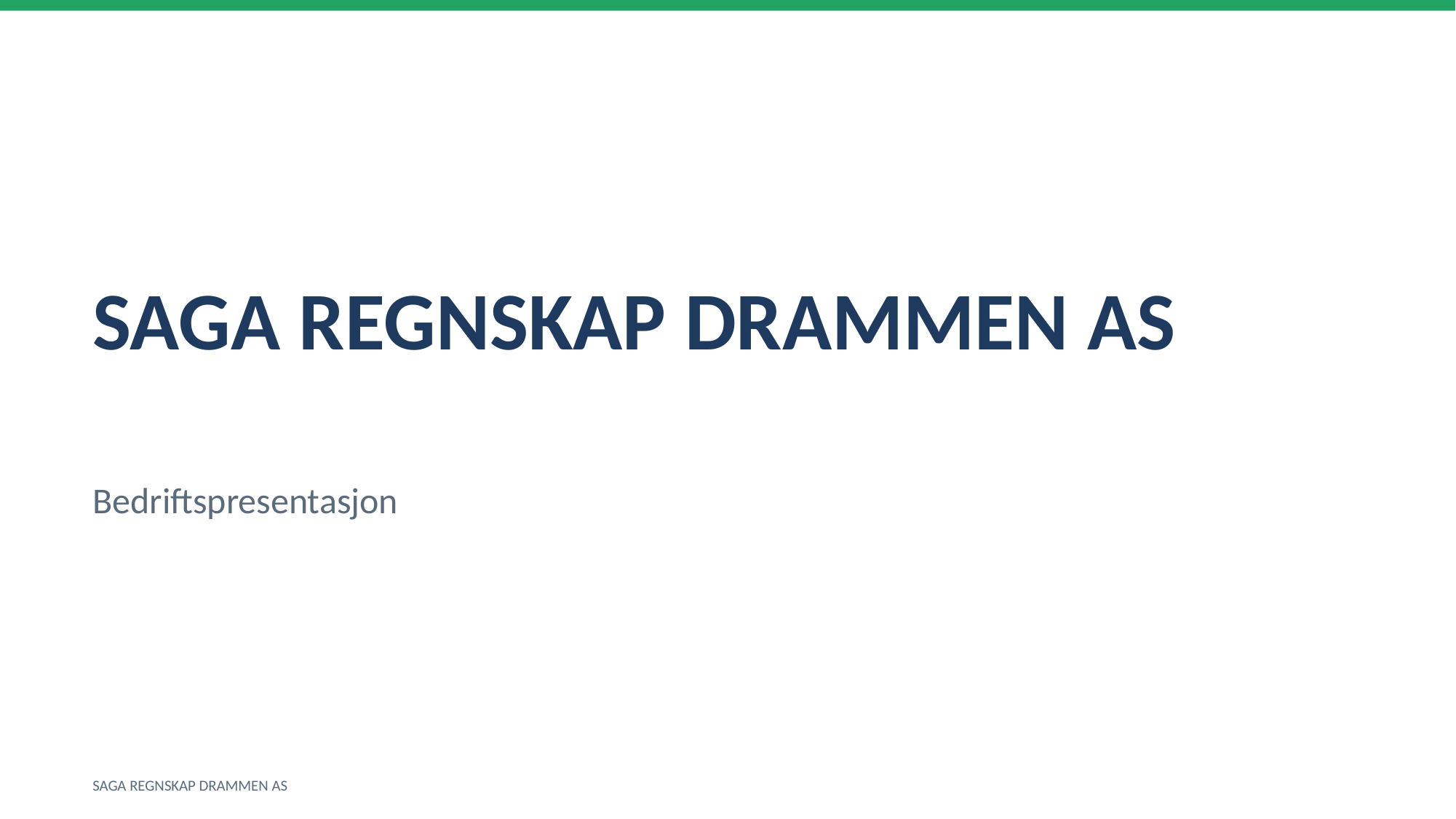

SAGA REGNSKAP DRAMMEN AS
Bedriftspresentasjon
SAGA REGNSKAP DRAMMEN AS